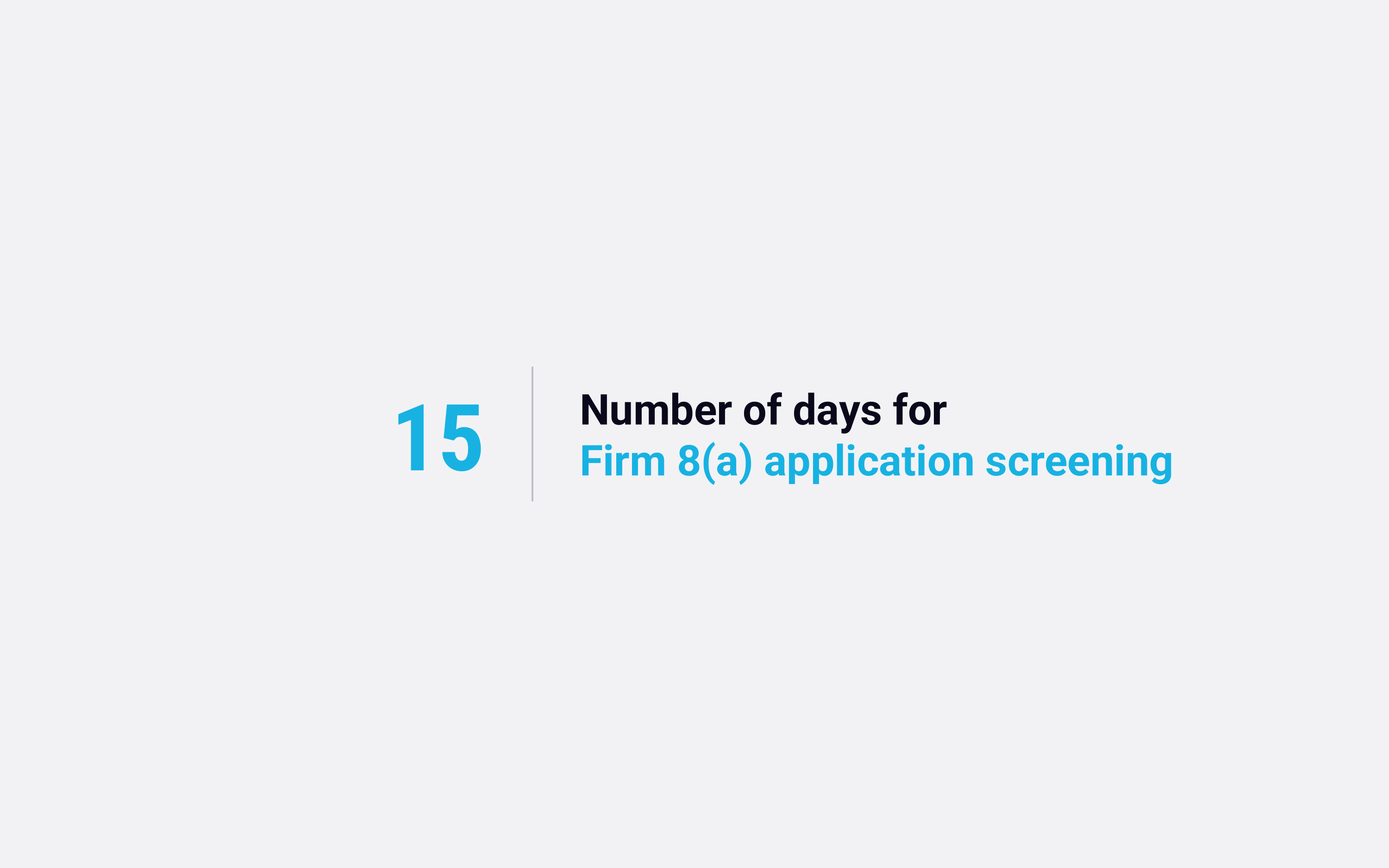

15
Number of days for
Firm 8(a) application screening